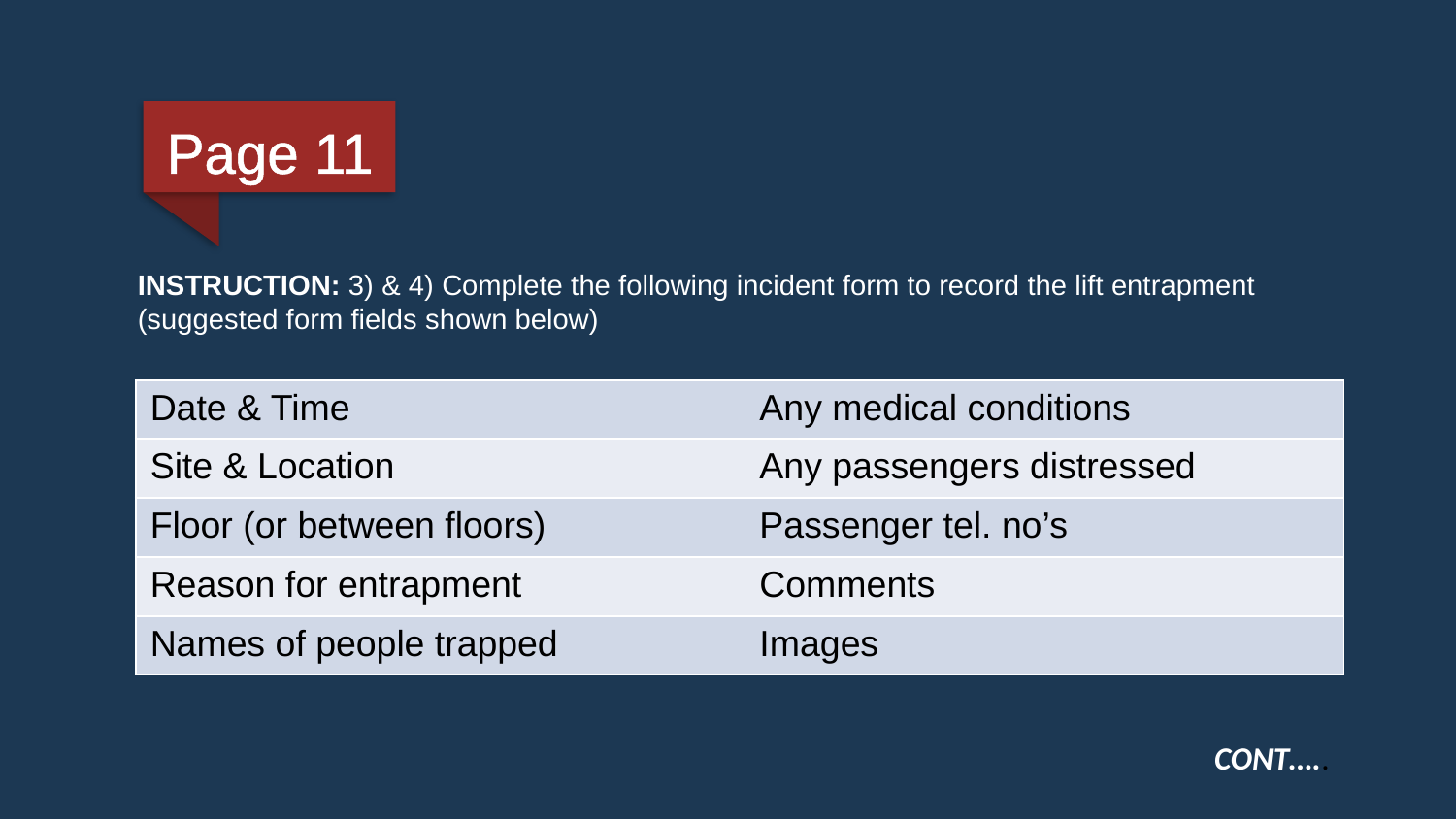

Page 11

INSTRUCTION: 3) & 4) Complete the following incident form to record the lift entrapment (suggested form fields shown below)
| Date & Time | Any medical conditions |
| --- | --- |
| Site & Location | Any passengers distressed |
| Floor (or between floors) | Passenger tel. no’s |
| Reason for entrapment | Comments |
| Names of people trapped | Images |
CONT…..